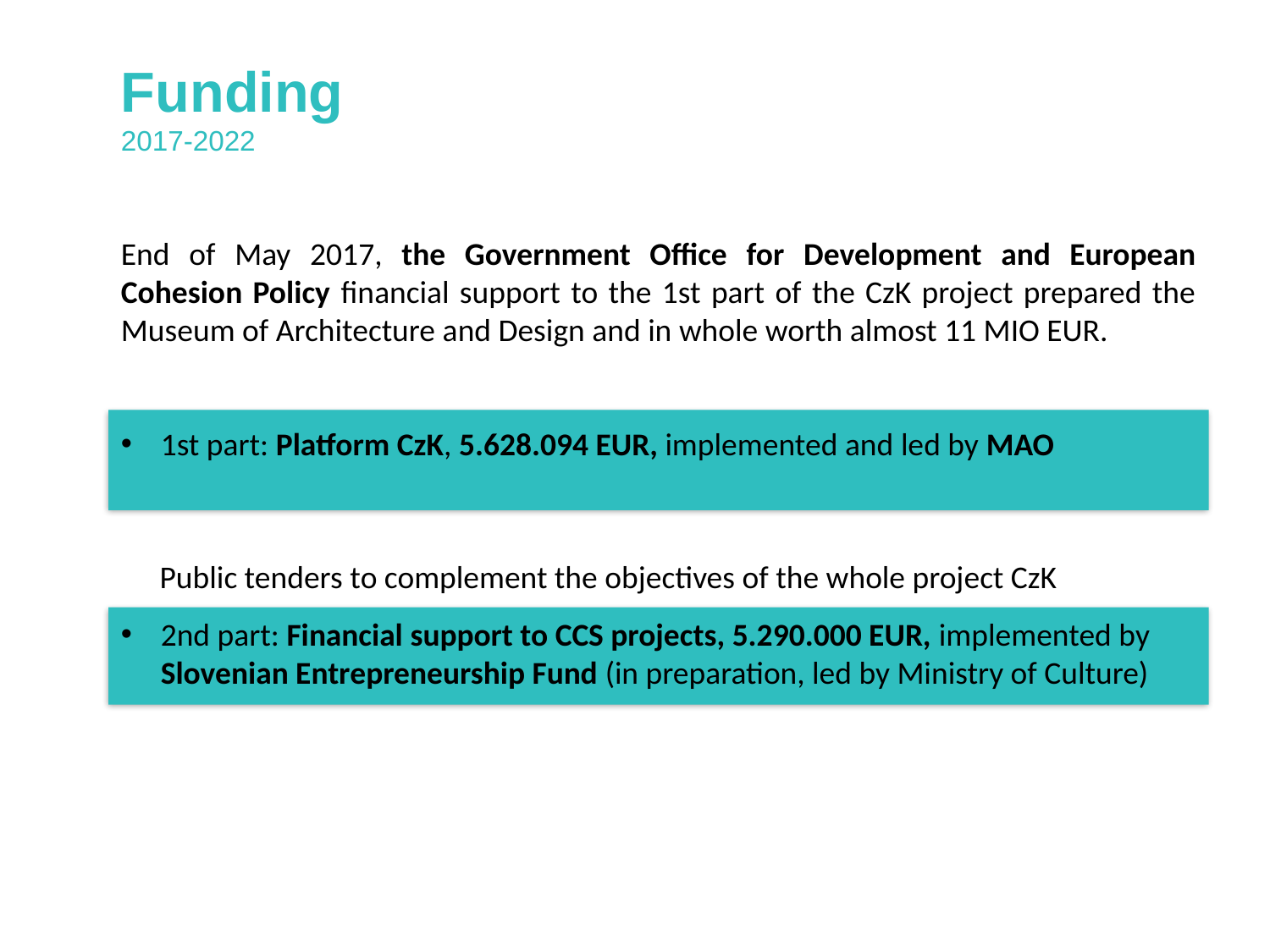

Funding
2017-2022

End of May 2017, the Government Office for Development and European Cohesion Policy financial support to the 1st part of the CzK project prepared the Museum of Architecture and Design and in whole worth almost 11 MIO EUR.

1st part: Platform CzK, 5.628.094 EUR, implemented and led by MAO

2nd part: Financial support to CCS projects, 5.290.000 EUR, implemented by Slovenian Entrepreneurship Fund (in preparation, led by Ministry of Culture)

Public tenders to complement the objectives of the whole project CzK